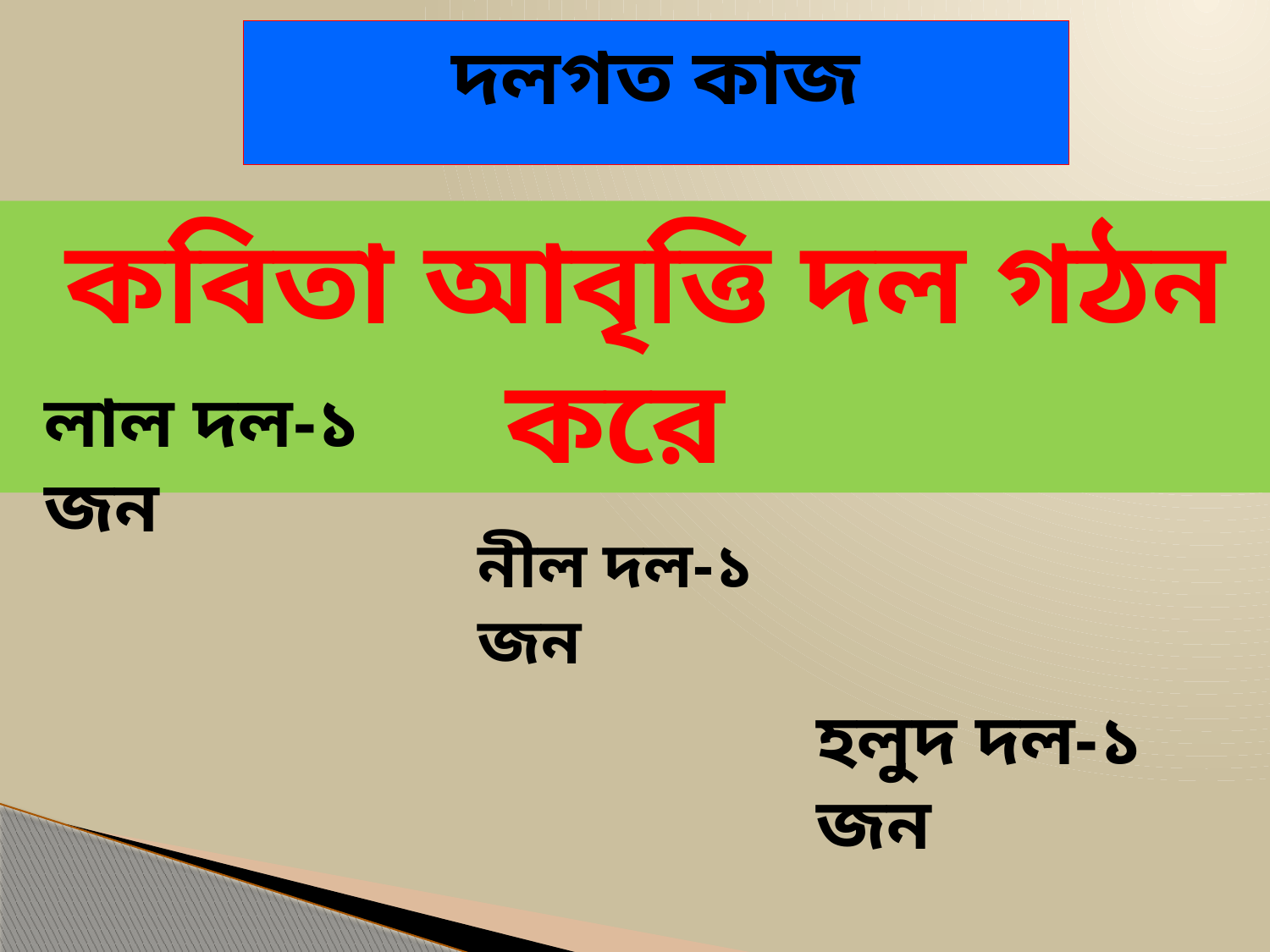

দলগত কাজ

কবিতা আবৃত্তি দল গঠন করে
লাল দল-১ জন
নীল দল-১ জন
হলুদ দল-১ জন